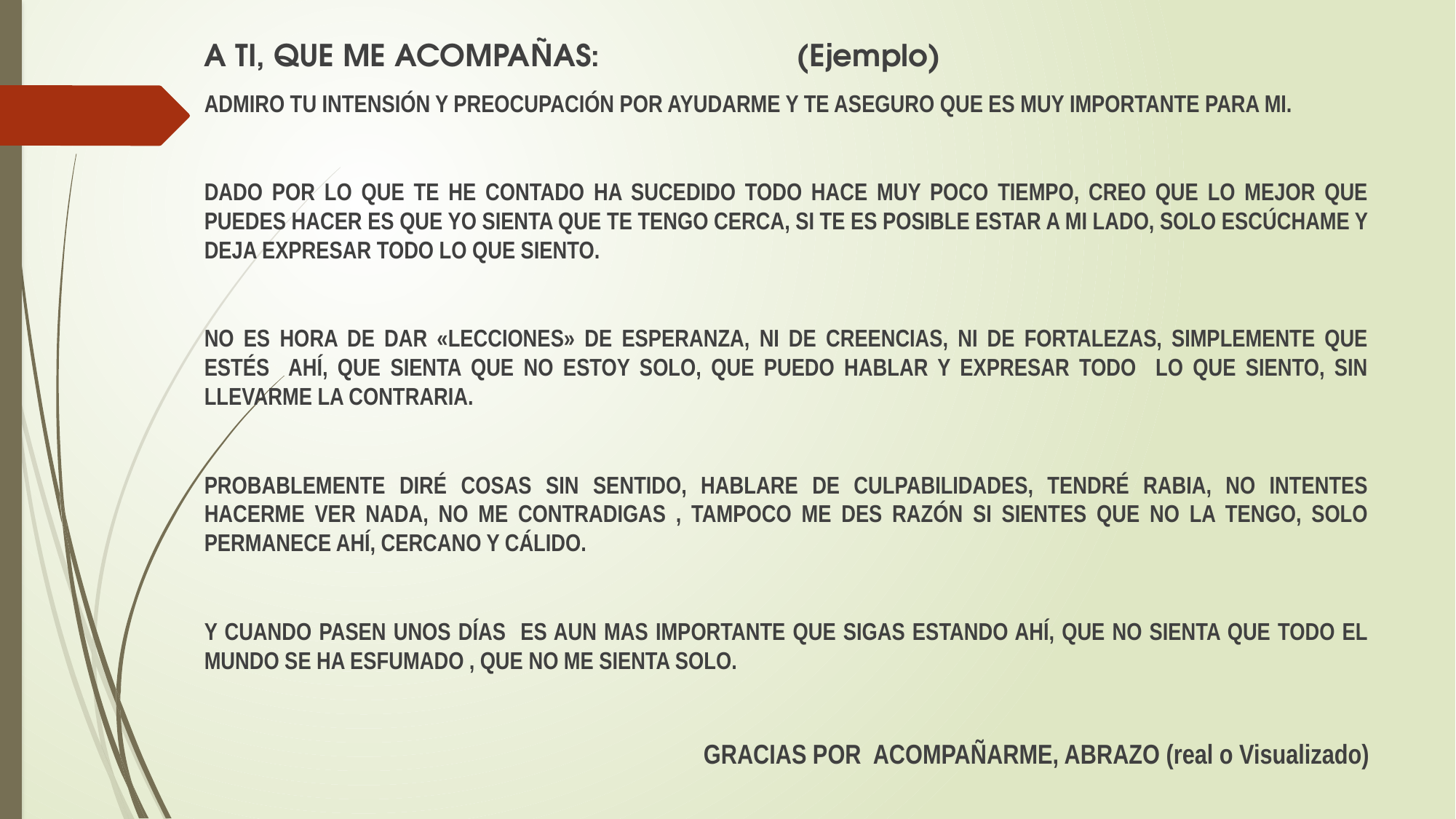

A TI, QUE ME ACOMPAÑAS:                       (Ejemplo)
ADMIRO TU INTENSIÓN Y PREOCUPACIÓN POR AYUDARME Y TE ASEGURO QUE ES MUY IMPORTANTE PARA MI.

DADO POR LO QUE TE HE CONTADO HA SUCEDIDO TODO HACE MUY POCO TIEMPO, CREO QUE LO MEJOR QUE PUEDES HACER ES QUE YO SIENTA QUE TE TENGO CERCA, SI TE ES POSIBLE ESTAR A MI LADO, SOLO ESCÚCHAME Y DEJA EXPRESAR TODO LO QUE SIENTO.

NO ES HORA DE DAR «LECCIONES» DE ESPERANZA, NI DE CREENCIAS, NI DE FORTALEZAS, SIMPLEMENTE QUE ESTÉS  AHÍ, QUE SIENTA QUE NO ESTOY SOLO, QUE PUEDO HABLAR Y EXPRESAR TODO  LO QUE SIENTO, SIN LLEVARME LA CONTRARIA.

PROBABLEMENTE DIRÉ COSAS SIN SENTIDO, HABLARE DE CULPABILIDADES, TENDRÉ RABIA, NO INTENTES HACERME VER NADA, NO ME CONTRADIGAS , TAMPOCO ME DES RAZÓN SI SIENTES QUE NO LA TENGO, SOLO PERMANECE AHÍ, CERCANO Y CÁLIDO.

Y CUANDO PASEN UNOS DÍAS  ES AUN MAS IMPORTANTE QUE SIGAS ESTANDO AHÍ, QUE NO SIENTA QUE TODO EL MUNDO SE HA ESFUMADO , QUE NO ME SIENTA SOLO.

GRACIAS POR  ACOMPAÑARME, ABRAZO (real o Visualizado)